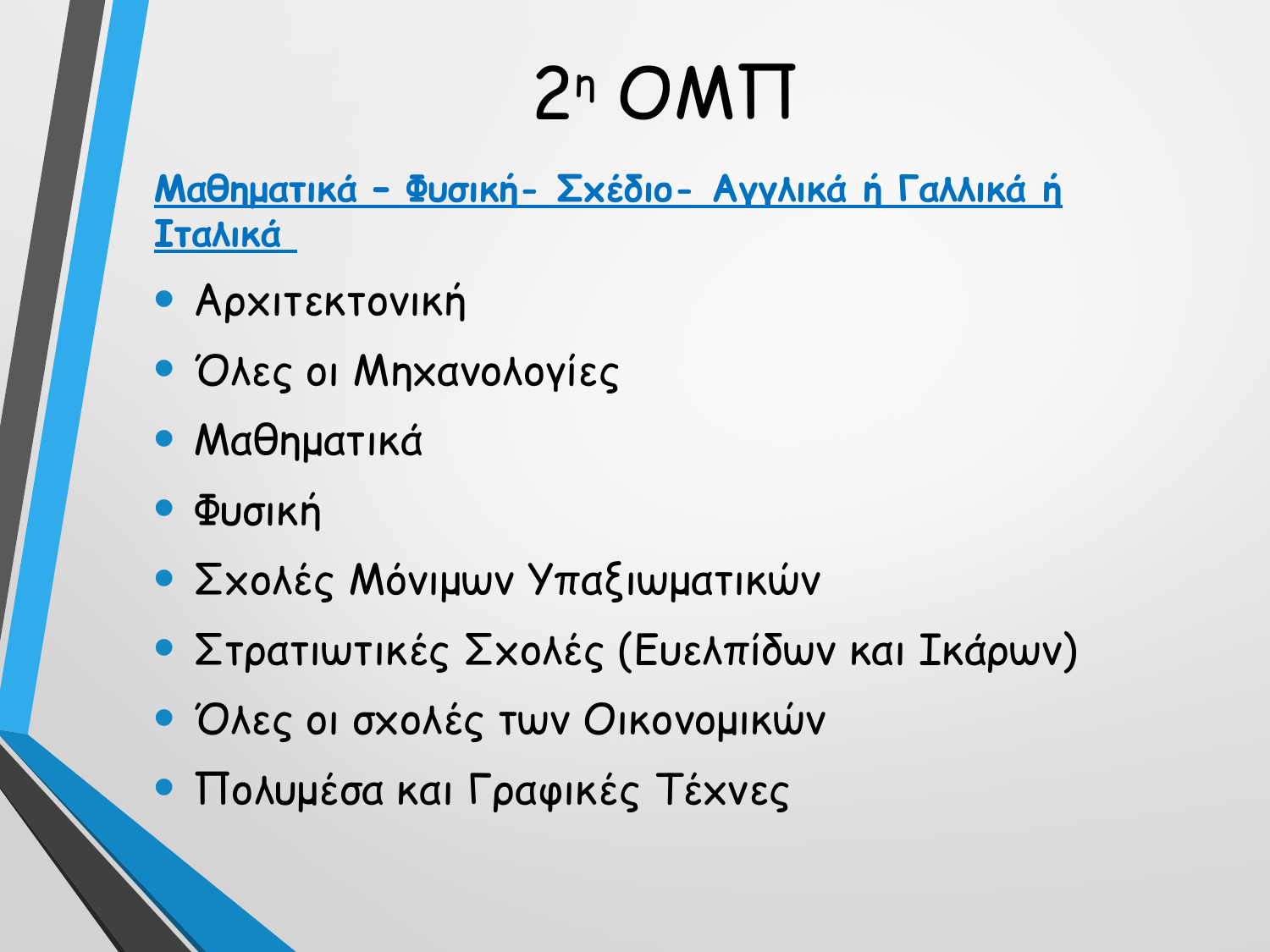

# 2η ΟΜΠ
Μαθηματικά – Φυσική- Σχέδιο- Αγγλικά ή Γαλλικά ή Ιταλικά
Αρχιτεκτονική
Όλες οι Μηχανολογίες
Μαθηματικά
Φυσική
Σχολές Μόνιμων Υπαξιωματικών
Στρατιωτικές Σχολές (Ευελπίδων και Ικάρων)
Όλες οι σχολές των Οικονομικών
Πολυμέσα και Γραφικές Τέχνες